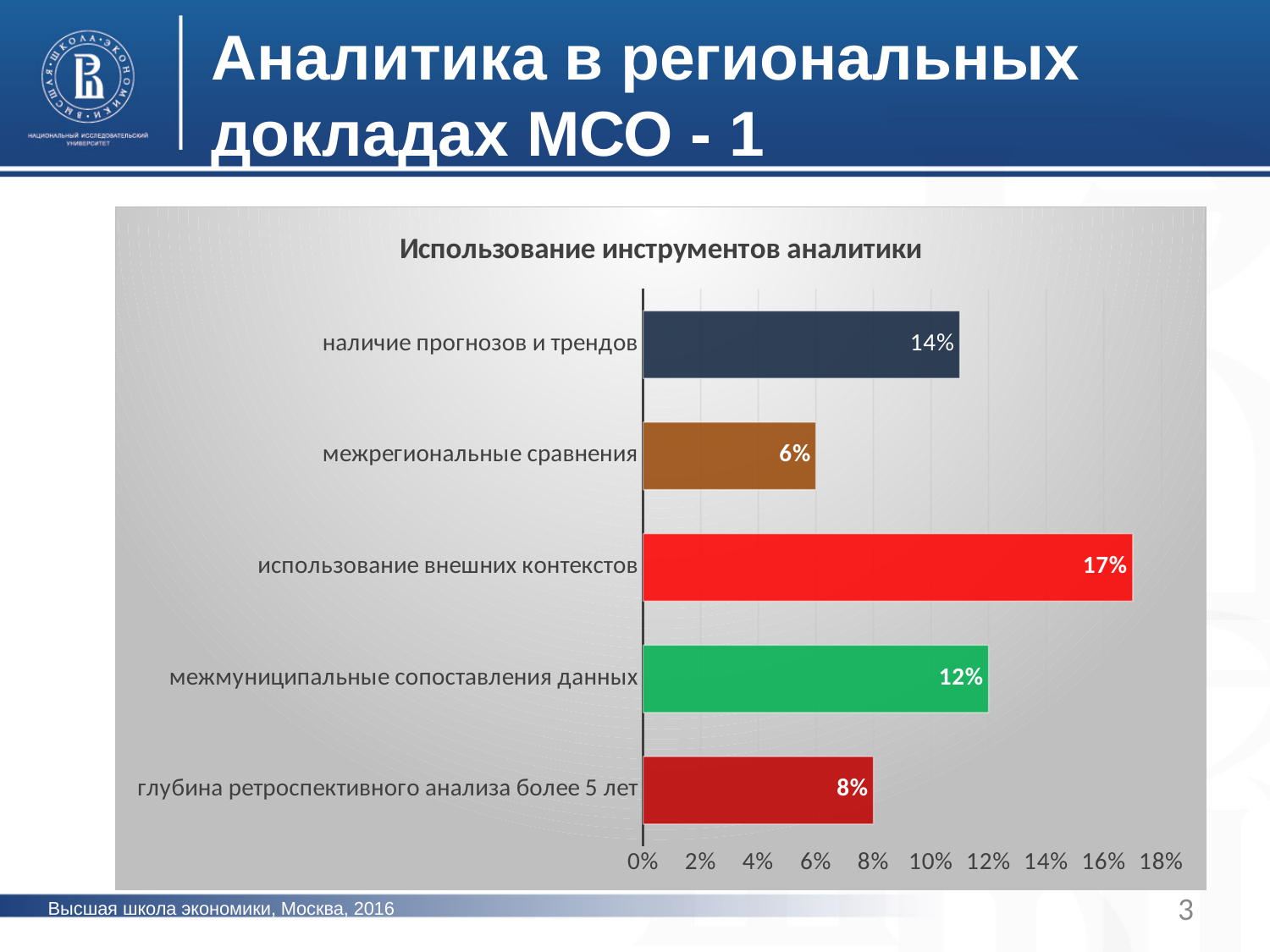

Аналитика в региональных докладах МСО - 1

### Chart: Использование инструментов аналитики

| Category |  |
|---|---|
| глубина ретроспективного анализа более 5 лет | 0.08 |
| межмуниципальные сопоставления данных | 0.12 |
| использование внешних контекстов | 0.17 |
| межрегиональные сравнения | 0.06 |
| наличие прогнозов и трендов | 0.11 |
фото
фото
фото
3
Высшая школа экономики, Москва, 2016